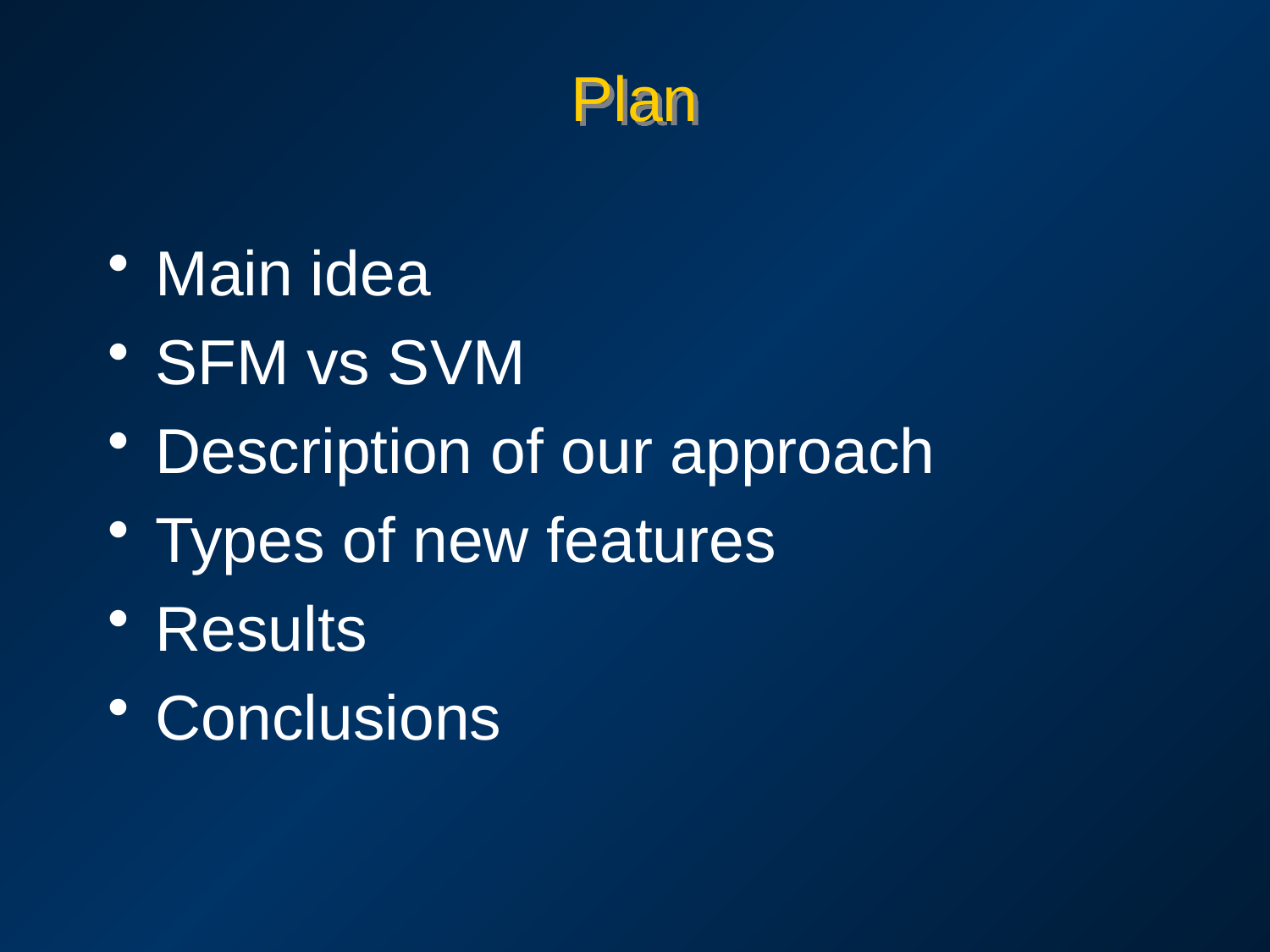

# Plan
Main idea
SFM vs SVM
Description of our approach
Types of new features
Results
Conclusions